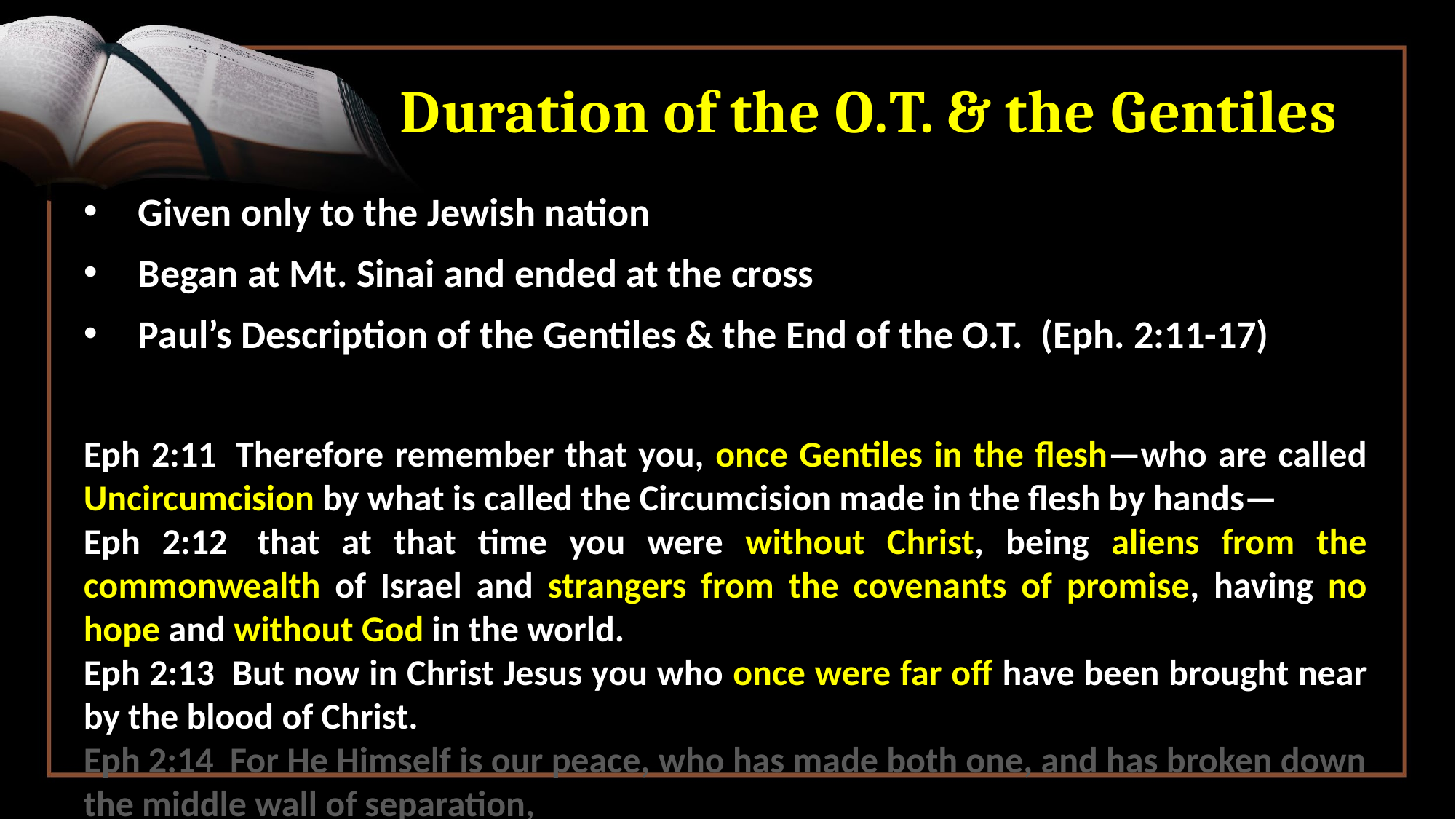

# Duration of the O.T. & the Gentiles
Given only to the Jewish nation
Began at Mt. Sinai and ended at the cross
Paul’s Description of the Gentiles & the End of the O.T.  (Eph. 2:11-17)

Eph 2:11  Therefore remember that you, once Gentiles in the flesh—who are called Uncircumcision by what is called the Circumcision made in the flesh by hands—
Eph 2:12  that at that time you were without Christ, being aliens from the commonwealth of Israel and strangers from the covenants of promise, having no hope and without God in the world.
Eph 2:13  But now in Christ Jesus you who once were far off have been brought near by the blood of Christ.
Eph 2:14  For He Himself is our peace, who has made both one, and has broken down the middle wall of separation,